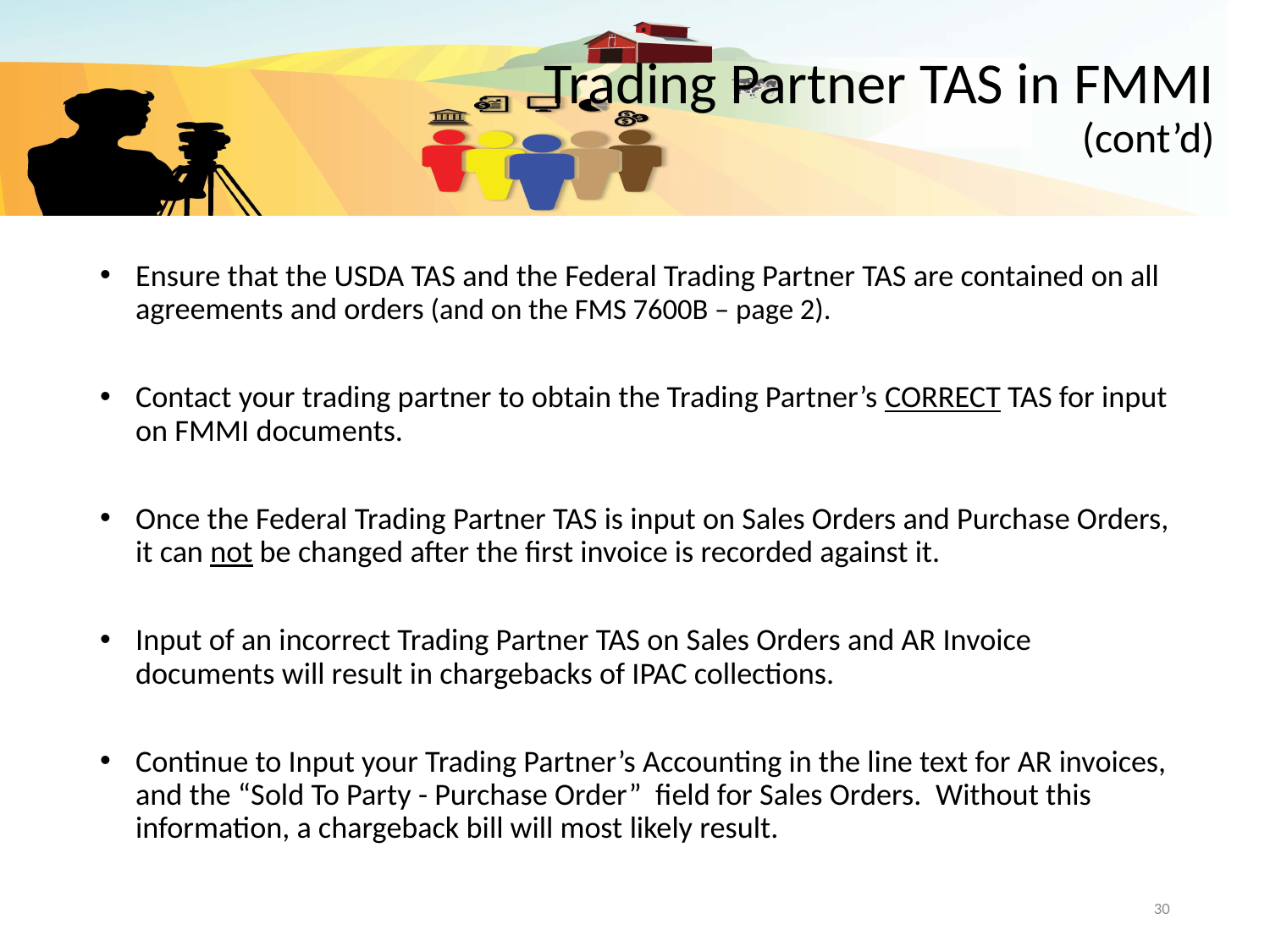

# Trading Partner TAS in FMMI (cont’d)
Ensure that the USDA TAS and the Federal Trading Partner TAS are contained on all agreements and orders (and on the FMS 7600B – page 2).

Contact your trading partner to obtain the Trading Partner’s CORRECT TAS for input on FMMI documents.

Once the Federal Trading Partner TAS is input on Sales Orders and Purchase Orders, it can not be changed after the first invoice is recorded against it.

Input of an incorrect Trading Partner TAS on Sales Orders and AR Invoice documents will result in chargebacks of IPAC collections.

Continue to Input your Trading Partner’s Accounting in the line text for AR invoices, and the “Sold To Party - Purchase Order”  field for Sales Orders.  Without this information, a chargeback bill will most likely result.

30